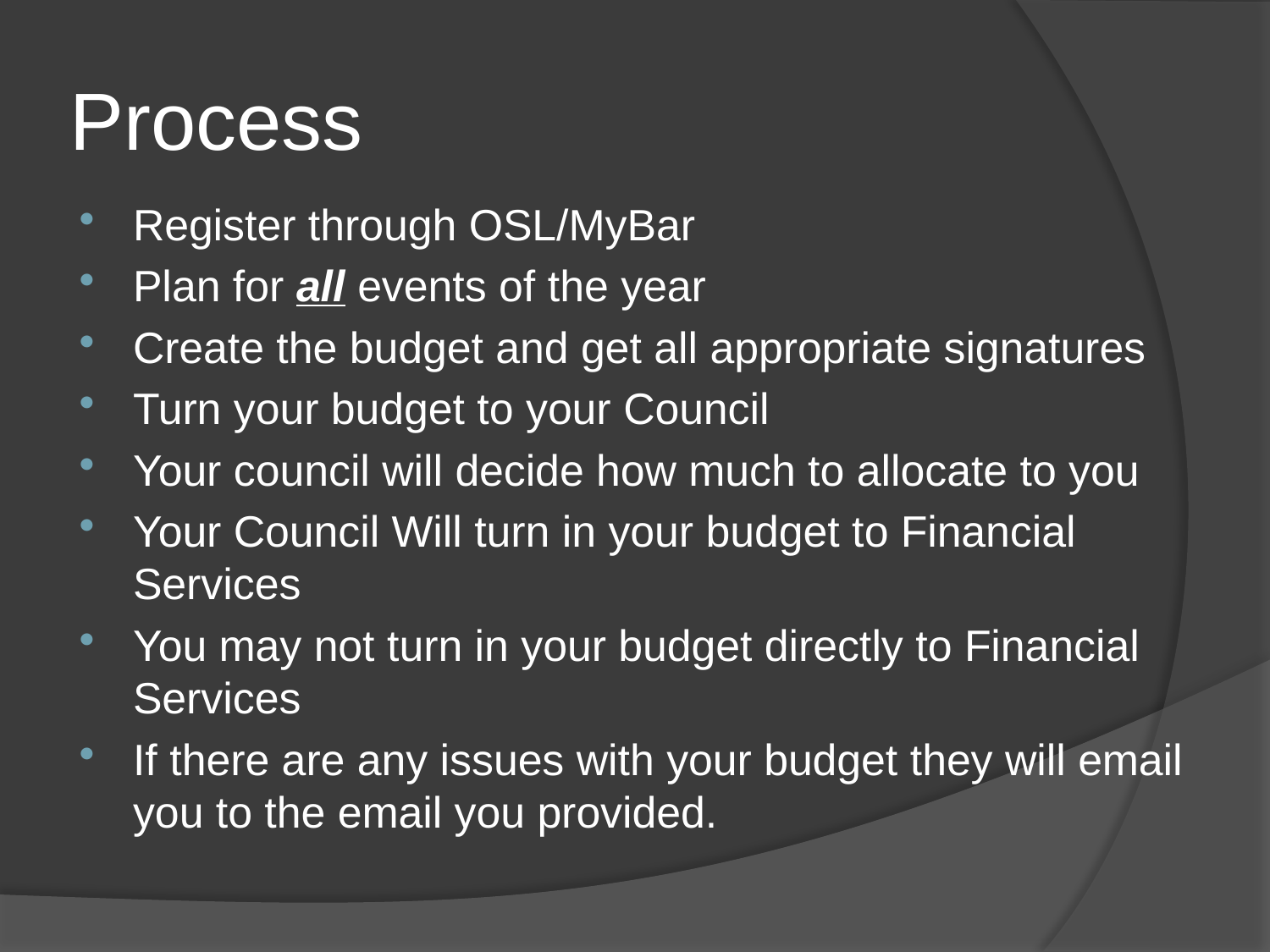

# Process
Register through OSL/MyBar
Plan for all events of the year
Create the budget and get all appropriate signatures
Turn your budget to your Council
Your council will decide how much to allocate to you
Your Council Will turn in your budget to Financial Services
You may not turn in your budget directly to Financial Services
If there are any issues with your budget they will email you to the email you provided.